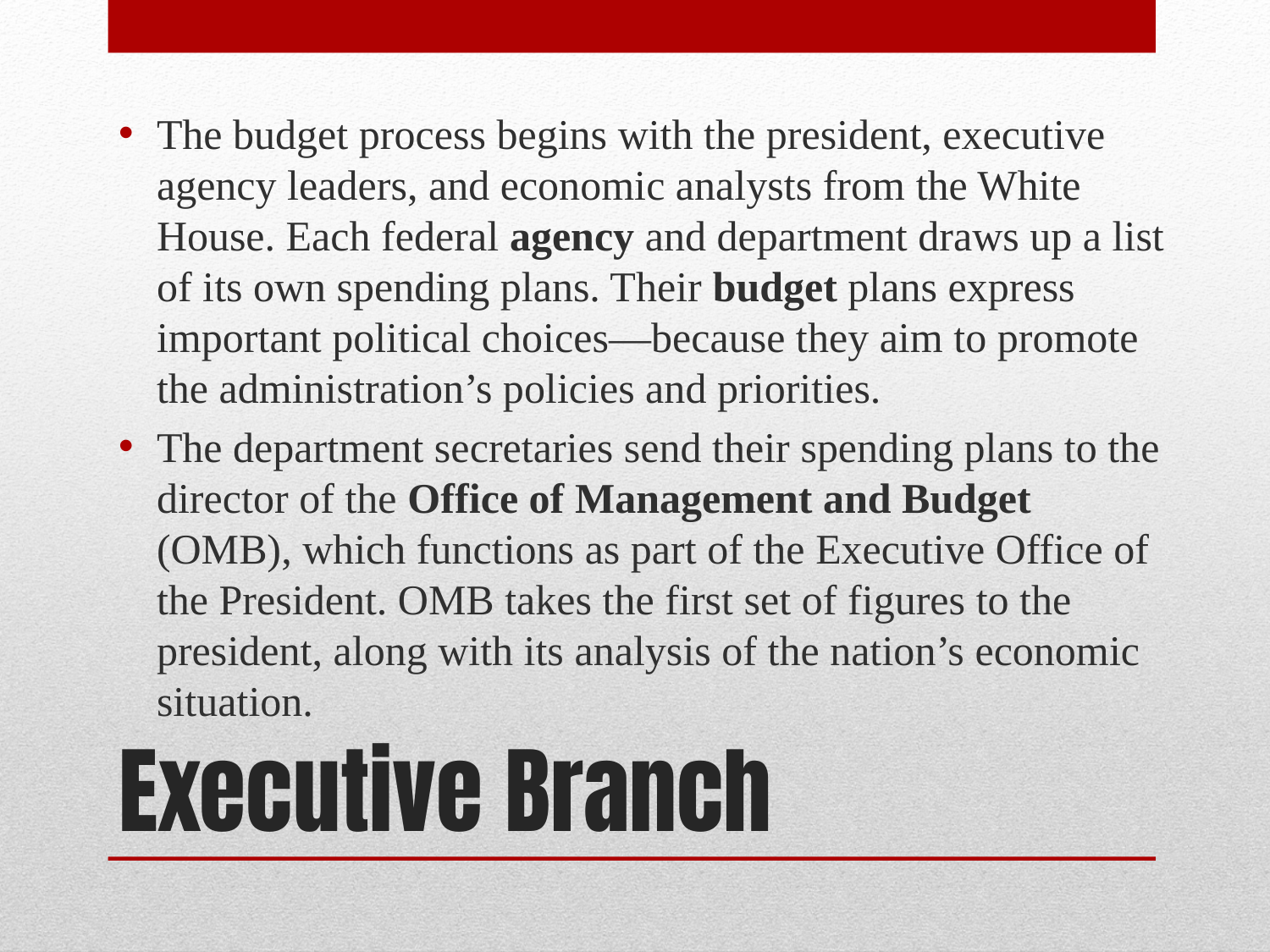

The budget process begins with the president, executive agency leaders, and economic analysts from the White House. Each federal agency and department draws up a list of its own spending plans. Their budget plans express important political choices—because they aim to promote the administration’s policies and priorities.
The department secretaries send their spending plans to the director of the Office of Management and Budget (OMB), which functions as part of the Executive Office of the President. OMB takes the first set of figures to the president, along with its analysis of the nation’s economic situation.
# Executive Branch